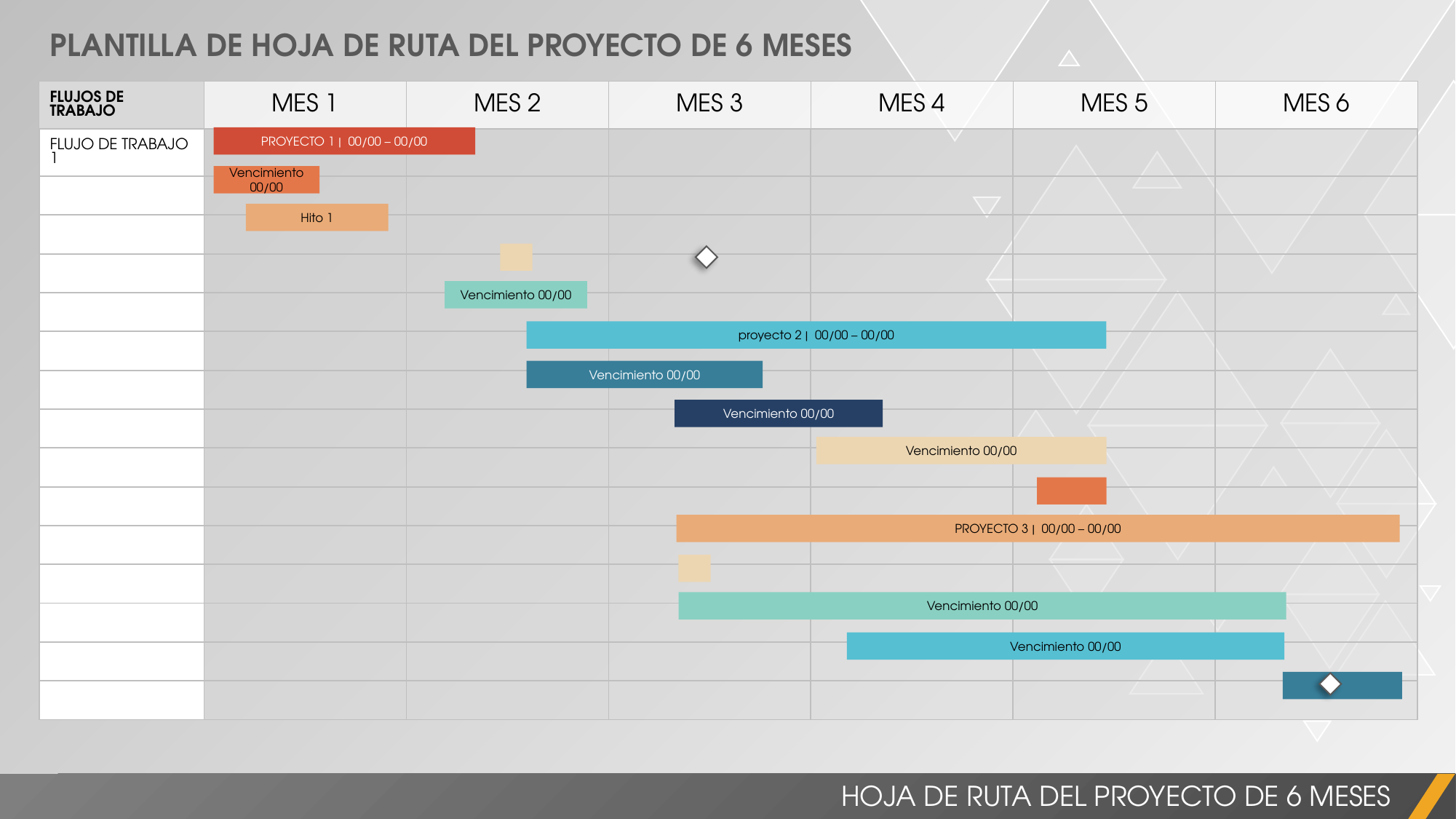

PLANTILLA DE HOJA DE RUTA DEL PROYECTO DE 6 MESES
| FLUJOS DE TRABAJO | MES 1 | MES 2 | MES 3 | MES 4 | MES 5 | MES 6 |
| --- | --- | --- | --- | --- | --- | --- |
| FLUJO DE TRABAJO 1 |  |  |  |  |  |  |
|  |  |  |  |  |  |  |
|  |  |  |  |  |  |  |
|  |  |  |  |  |  |  |
|  |  |  |  |  |  |  |
|  |  |  |  |  |  |  |
|  |  |  |  |  |  |  |
|  |  |  |  |  |  |  |
|  |  |  |  |  |  |  |
|  |  |  |  |  |  |  |
|  |  |  |  |  |  |  |
|  |  |  |  |  |  |  |
|  |  |  |  |  |  |  |
|  |  |  |  |  |  |  |
|  |  |  |  |  |  |  |
PROYECTO 1 |  00/00 – 00/00
Vencimiento 00/00
Hito 1

Vencimiento 00/00
proyecto 2 |  00/00 – 00/00
Vencimiento 00/00
Vencimiento 00/00
Vencimiento 00/00

PROYECTO 3 |  00/00 – 00/00

Vencimiento 00/00
Vencimiento 00/00

HOJA DE RUTA DEL PROYECTO DE 6 MESES